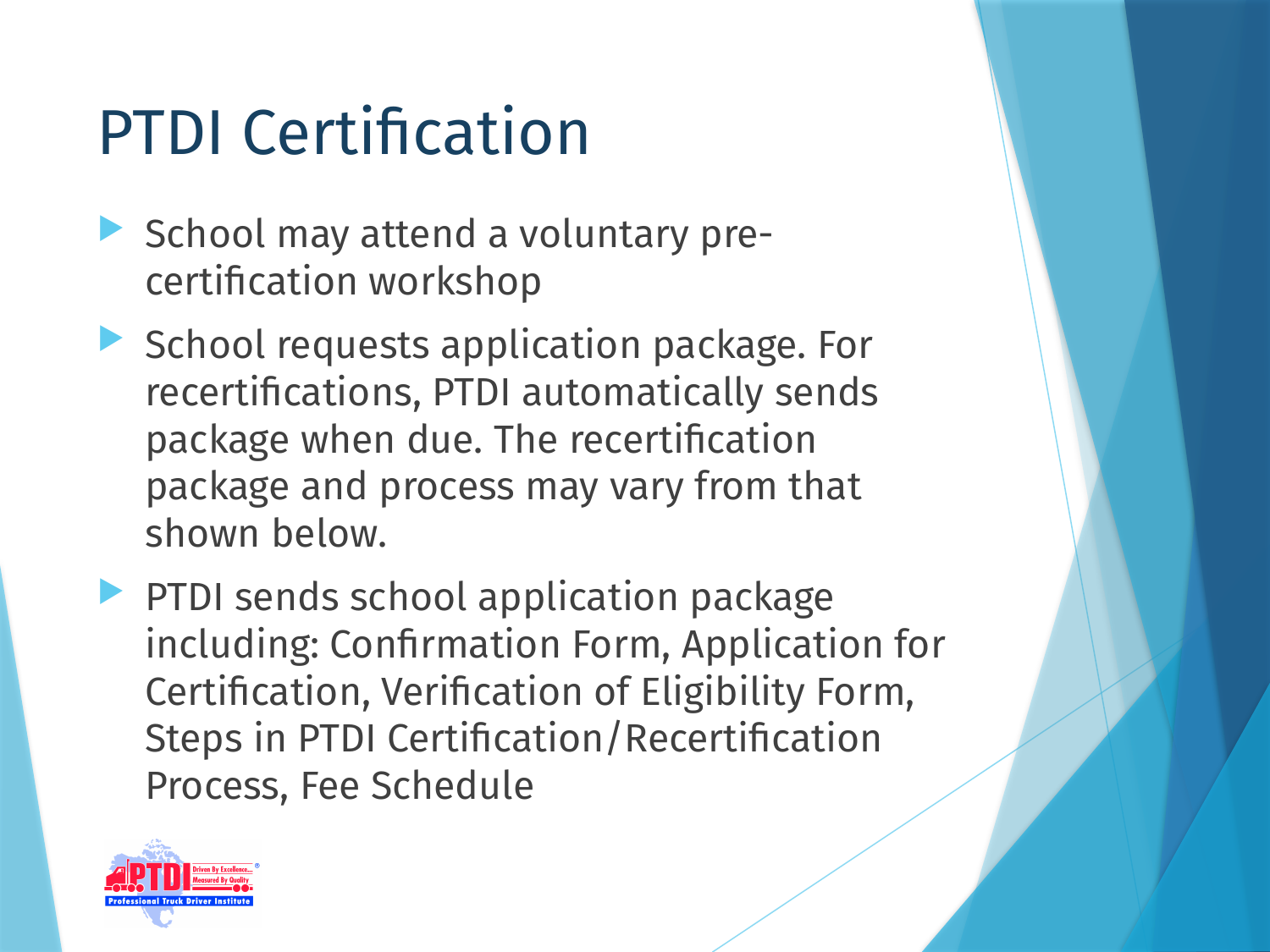

# PTDI Certification
School may attend a voluntary pre-certification workshop
School requests application package. For recertifications, PTDI automatically sends package when due. The recertification package and process may vary from that shown below.
PTDI sends school application package including: Confirmation Form, Application for Certification, Verification of Eligibility Form, Steps in PTDI Certification/Recertification Process, Fee Schedule